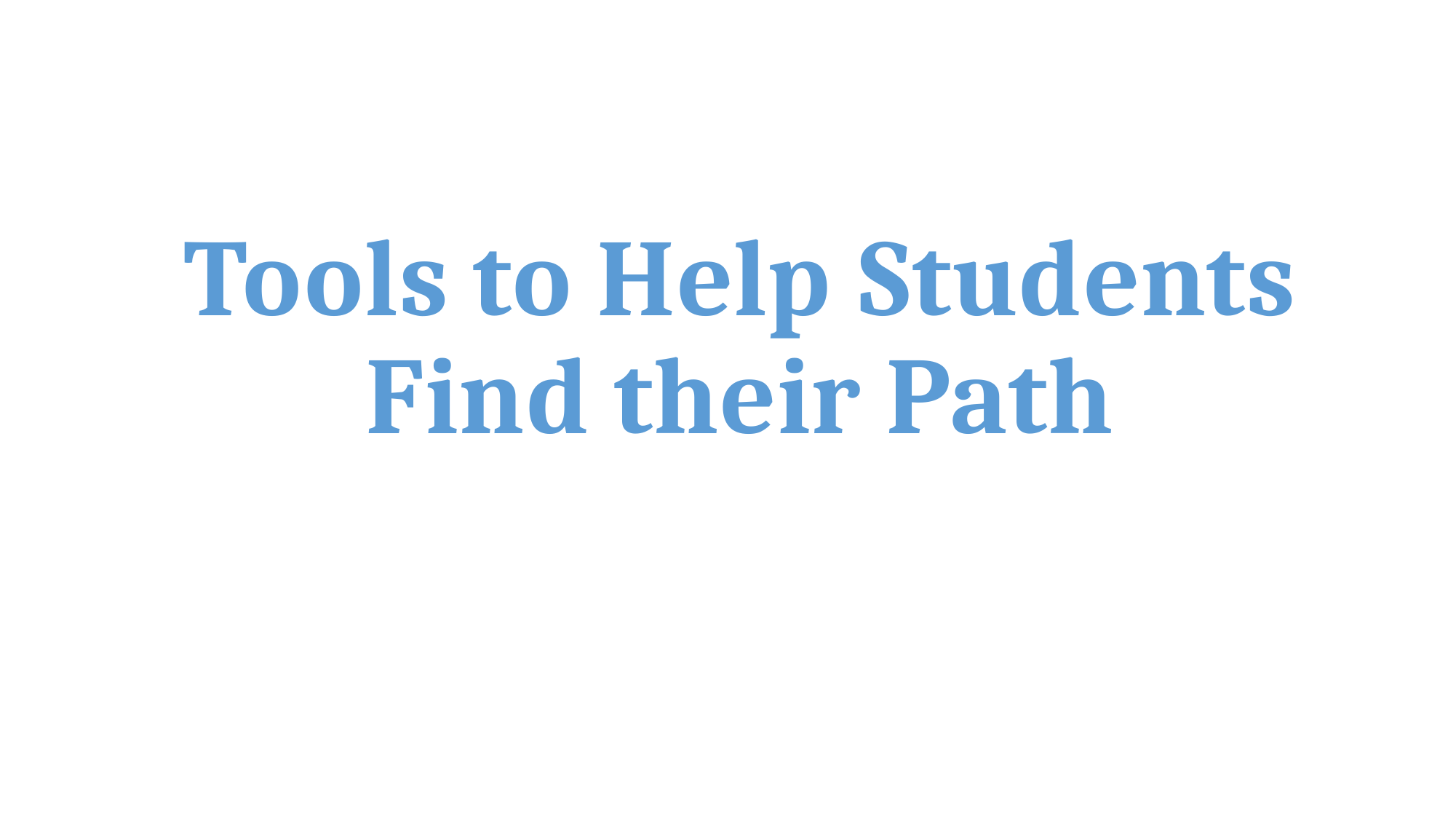

Tools to Help Students Find their Path